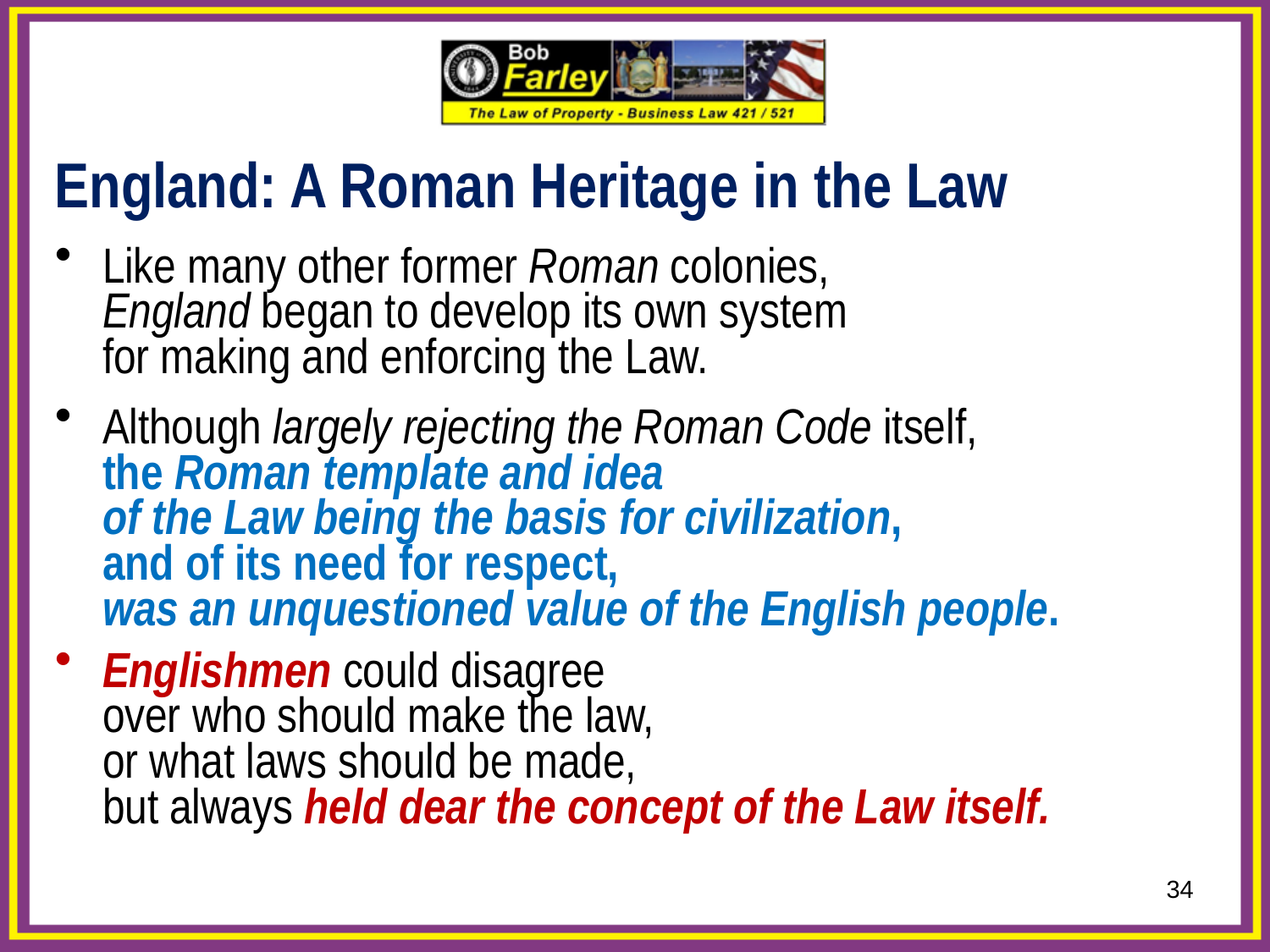

England: A Roman Heritage in the Law

Like many other former Roman colonies,
	England began to develop its own system
	for making and enforcing the Law.

Although largely rejecting the Roman Code itself,
	the Roman template and idea
	of the Law being the basis for civilization,
	and of its need for respect,
	was an unquestioned value of the English people.

Englishmen could disagree
	over who should make the law,
	or what laws should be made,
	but always held dear the concept of the Law itself.
34